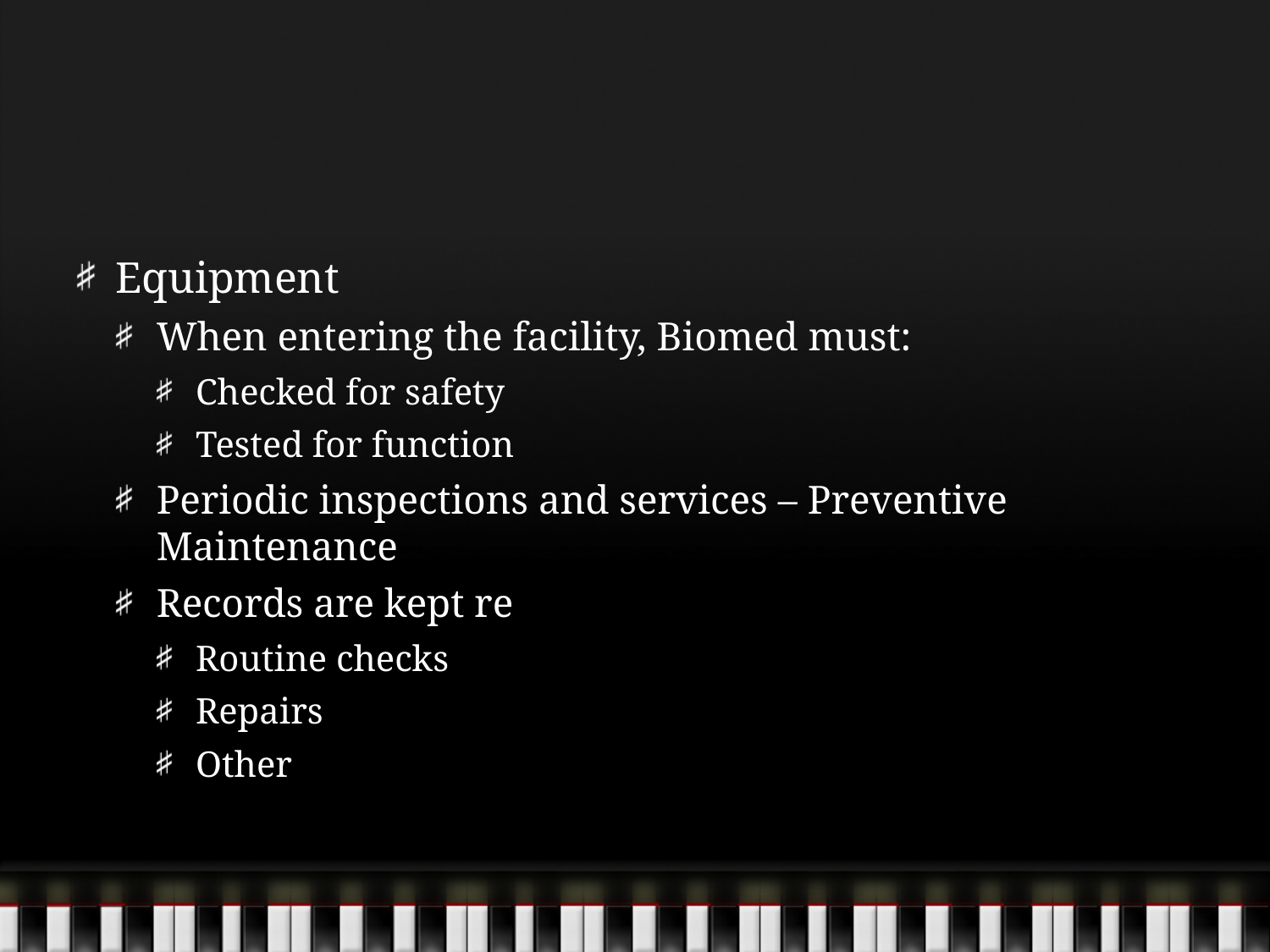

#
Equipment
When entering the facility, Biomed must:
Checked for safety
Tested for function
Periodic inspections and services – Preventive Maintenance
Records are kept re
Routine checks
Repairs
Other